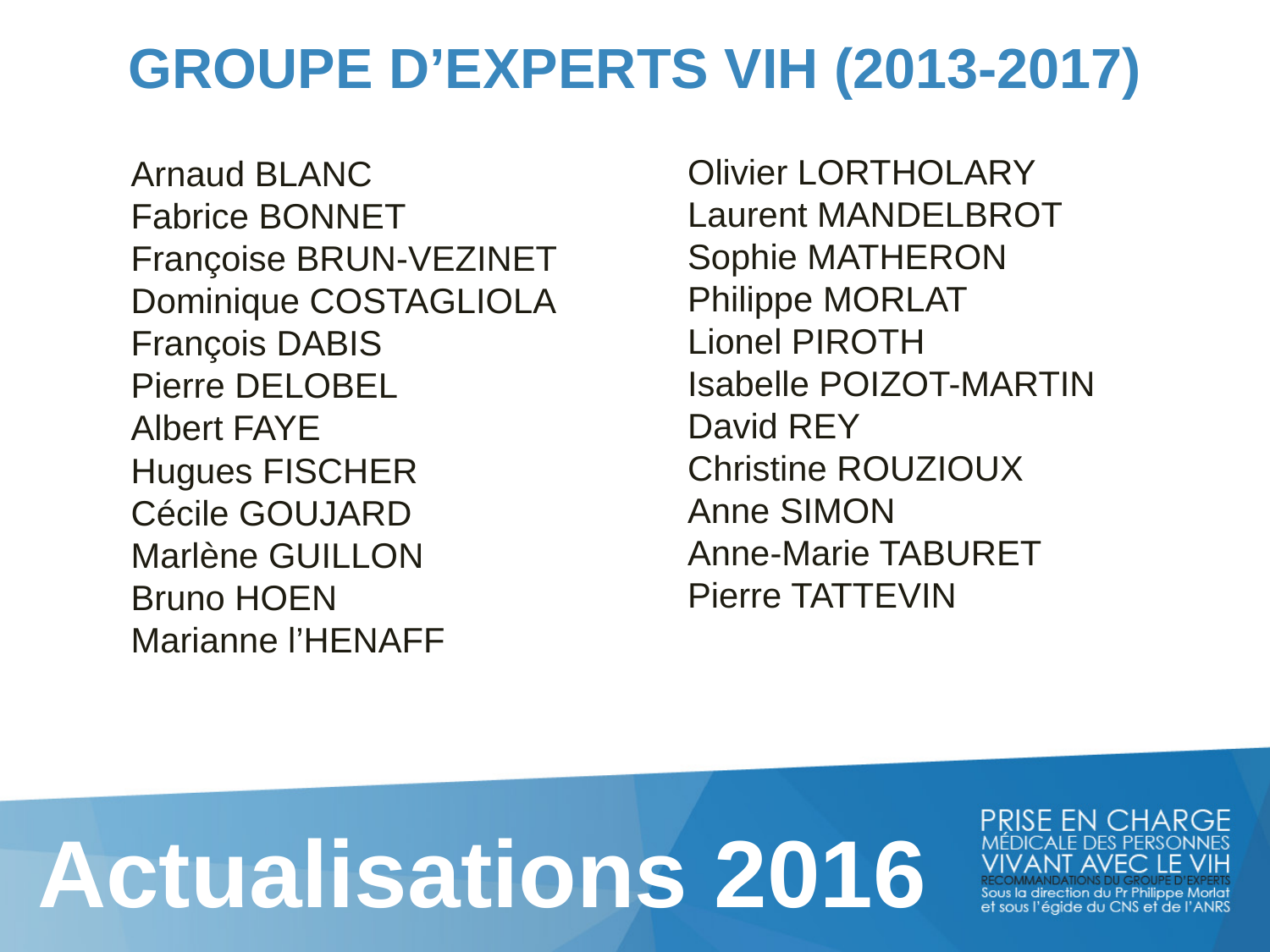

GROUPE D’EXPERTS VIH (2013-2017)

Arnaud BLANC
Fabrice BONNET
Françoise BRUN-VEZINET
Dominique COSTAGLIOLA
François DABIS
Pierre DELOBEL
Albert FAYE
Hugues FISCHER
Cécile GOUJARD
Marlène GUILLON
Bruno HOEN
Marianne l’HENAFF

Olivier LORTHOLARY
Laurent MANDELBROT
Sophie MATHERON
Philippe MORLAT
Lionel PIROTH
Isabelle POIZOT-MARTIN
David REY
Christine ROUZIOUX
Anne SIMON
Anne-Marie TABURET
Pierre TATTEVIN
Actualisations 2016